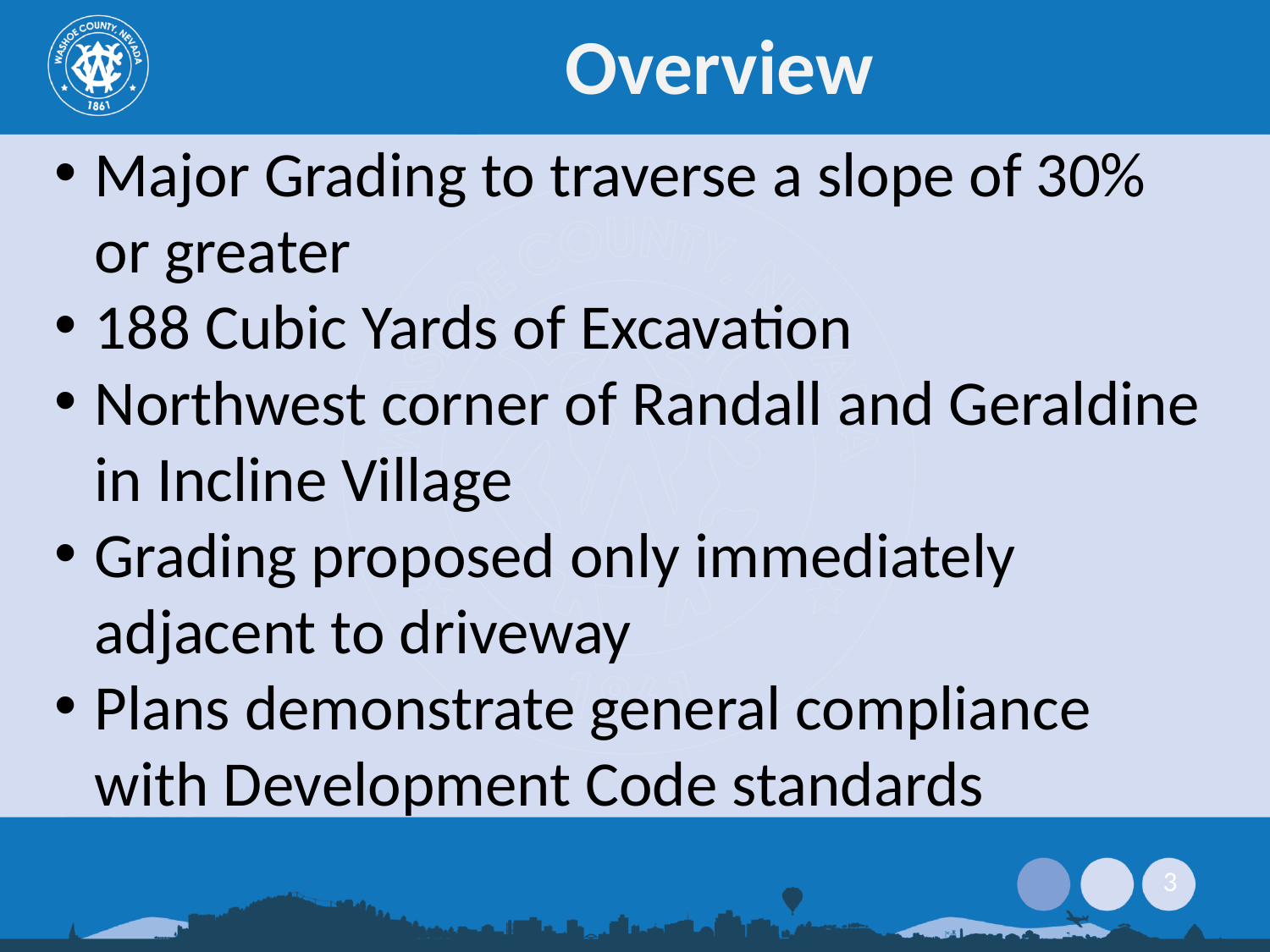

# Overview
Major Grading to traverse a slope of 30% or greater
188 Cubic Yards of Excavation
Northwest corner of Randall and Geraldine in Incline Village
Grading proposed only immediately adjacent to driveway
Plans demonstrate general compliance with Development Code standards